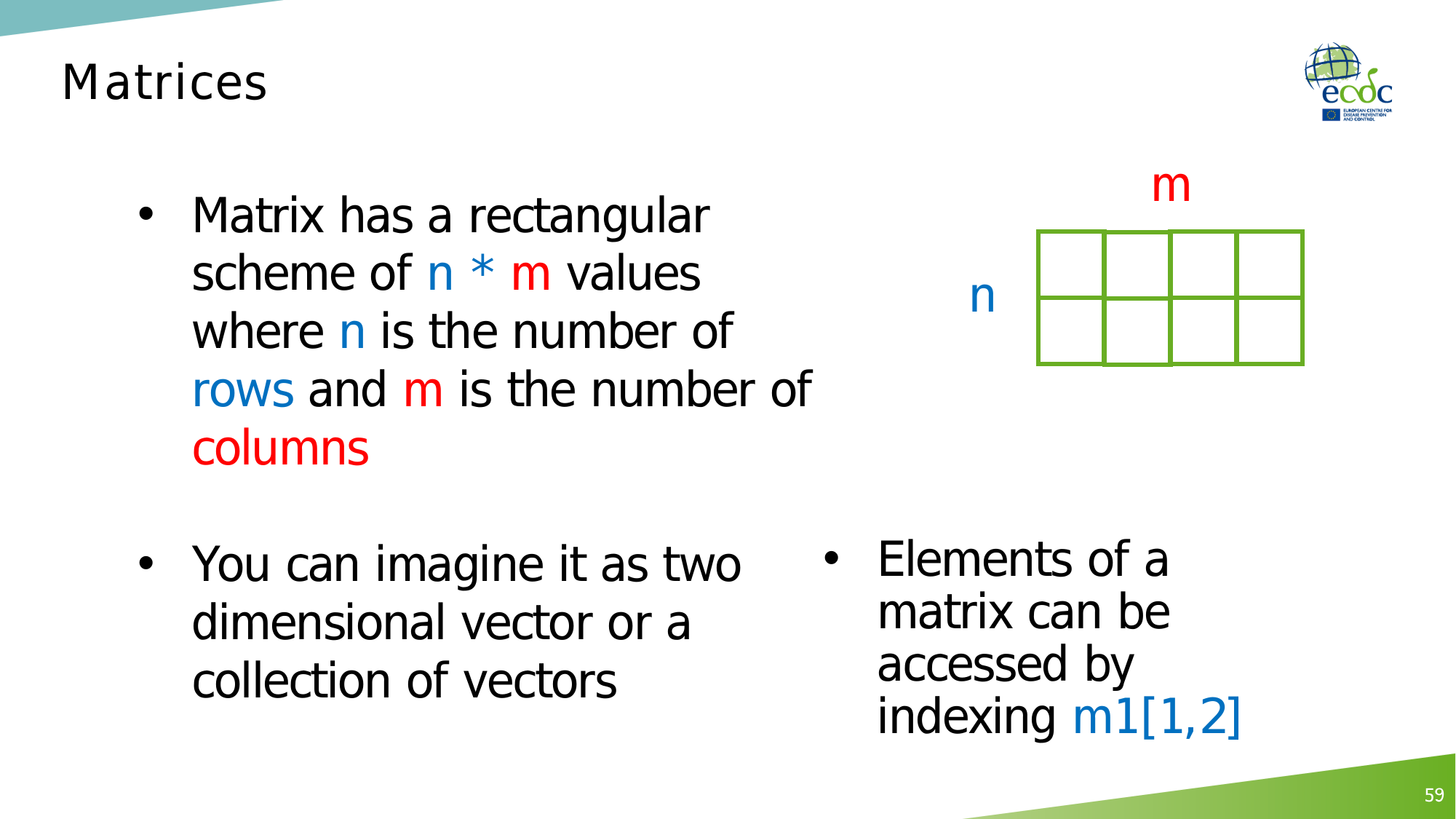

# Matrices
m
Matrix has a rectangular scheme of n * m values where n is the number of rows and m is the number of columns

You can imagine it as two dimensional vector or a collection of vectors

n
Elements of a matrix can be accessed by indexing m1[1,2]

59